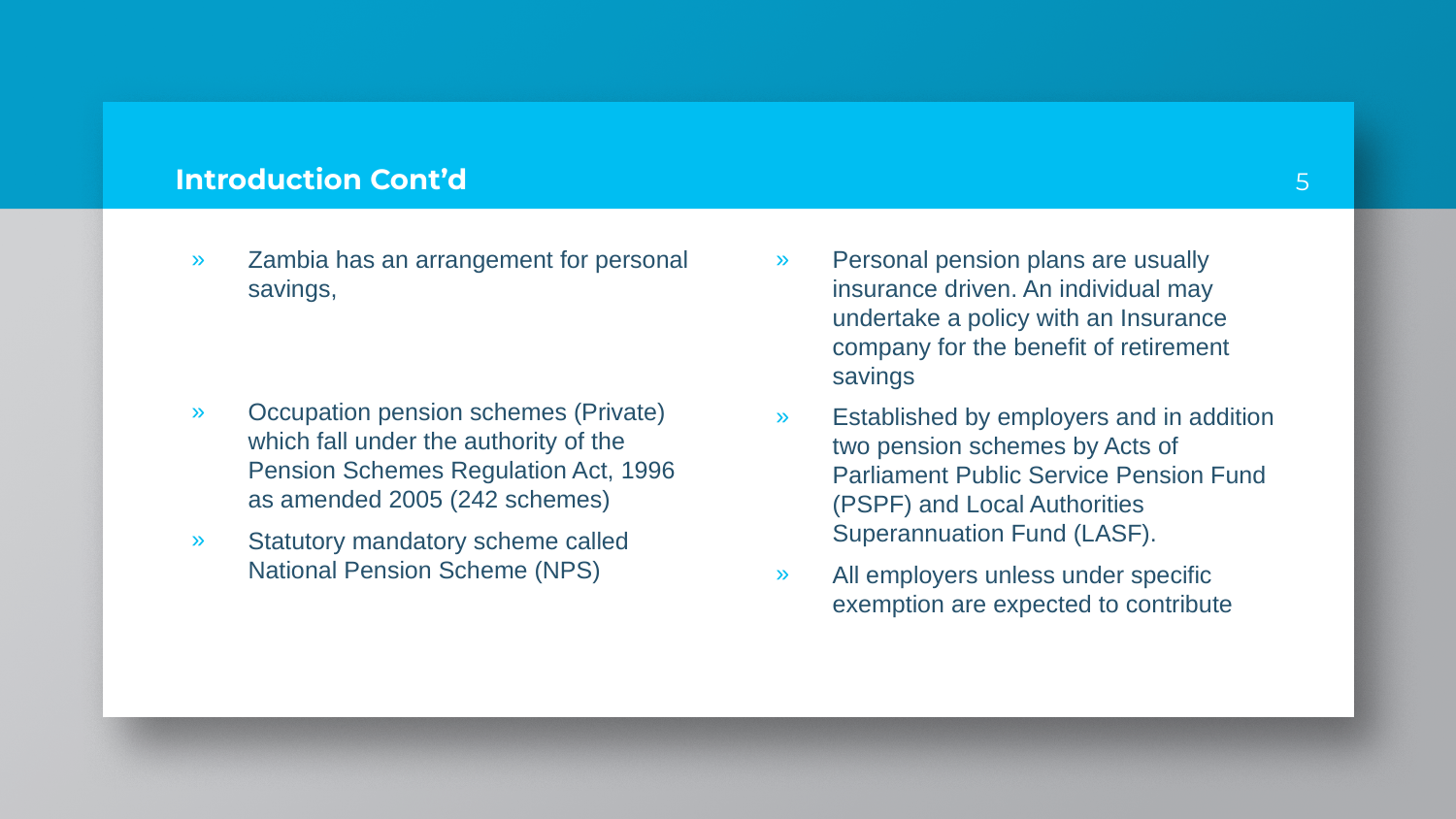

# Introduction Cont’d
5
Zambia has an arrangement for personal savings,

Occupation pension schemes (Private) which fall under the authority of the Pension Schemes Regulation Act, 1996 as amended 2005 (242 schemes)
Statutory mandatory scheme called National Pension Scheme (NPS)
Personal pension plans are usually insurance driven. An individual may undertake a policy with an Insurance company for the benefit of retirement savings
Established by employers and in addition two pension schemes by Acts of Parliament Public Service Pension Fund (PSPF) and Local Authorities Superannuation Fund (LASF).
All employers unless under specific exemption are expected to contribute